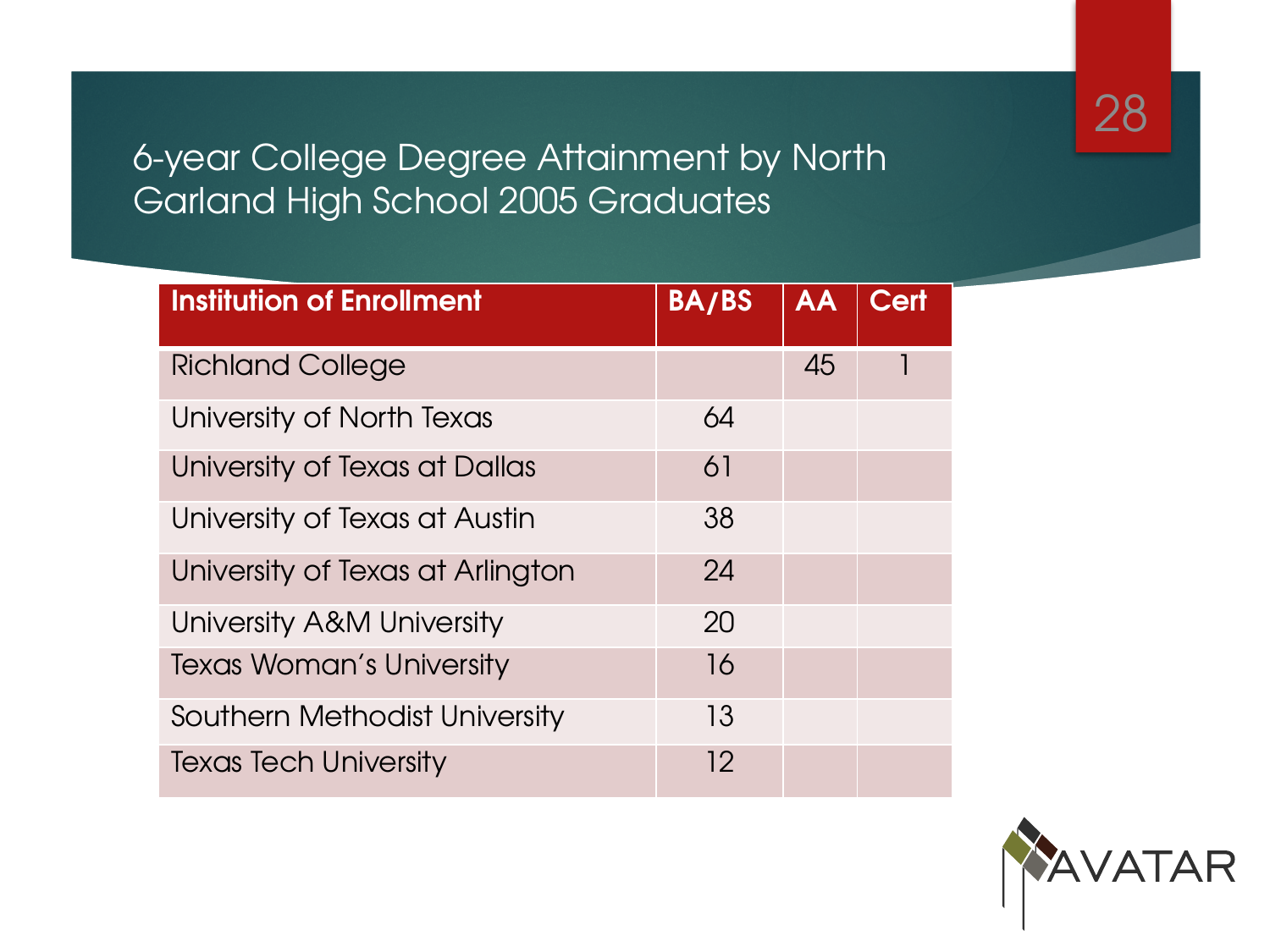

28
# 6-year College Degree Attainment by North Garland High School 2005 Graduates
| Institution of Enrollment | BA/BS | AA | Cert |
| --- | --- | --- | --- |
| Richland College |  | 45 | 1 |
| University of North Texas | 64 |  |  |
| University of Texas at Dallas | 61 |  |  |
| University of Texas at Austin | 38 |  |  |
| University of Texas at Arlington | 24 |  |  |
| University A&M University | 20 |  |  |
| Texas Woman’s University | 16 |  |  |
| Southern Methodist University | 13 |  |  |
| Texas Tech University | 12 |  |  |
Other Descriptors of Student Body in Percentages: